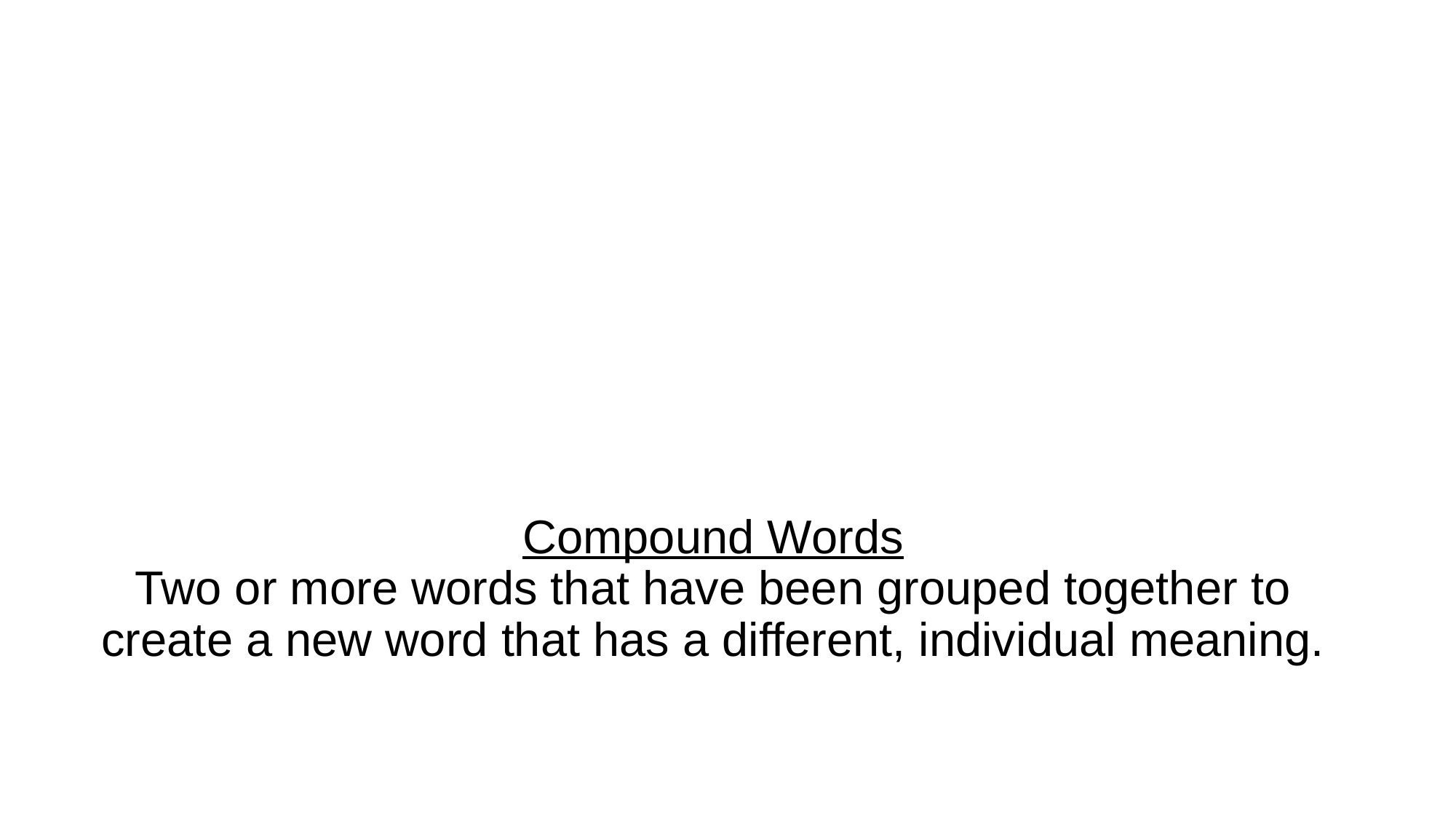

# Compound Words Two or more words that have been grouped together to create a new word that has a different, individual meaning.